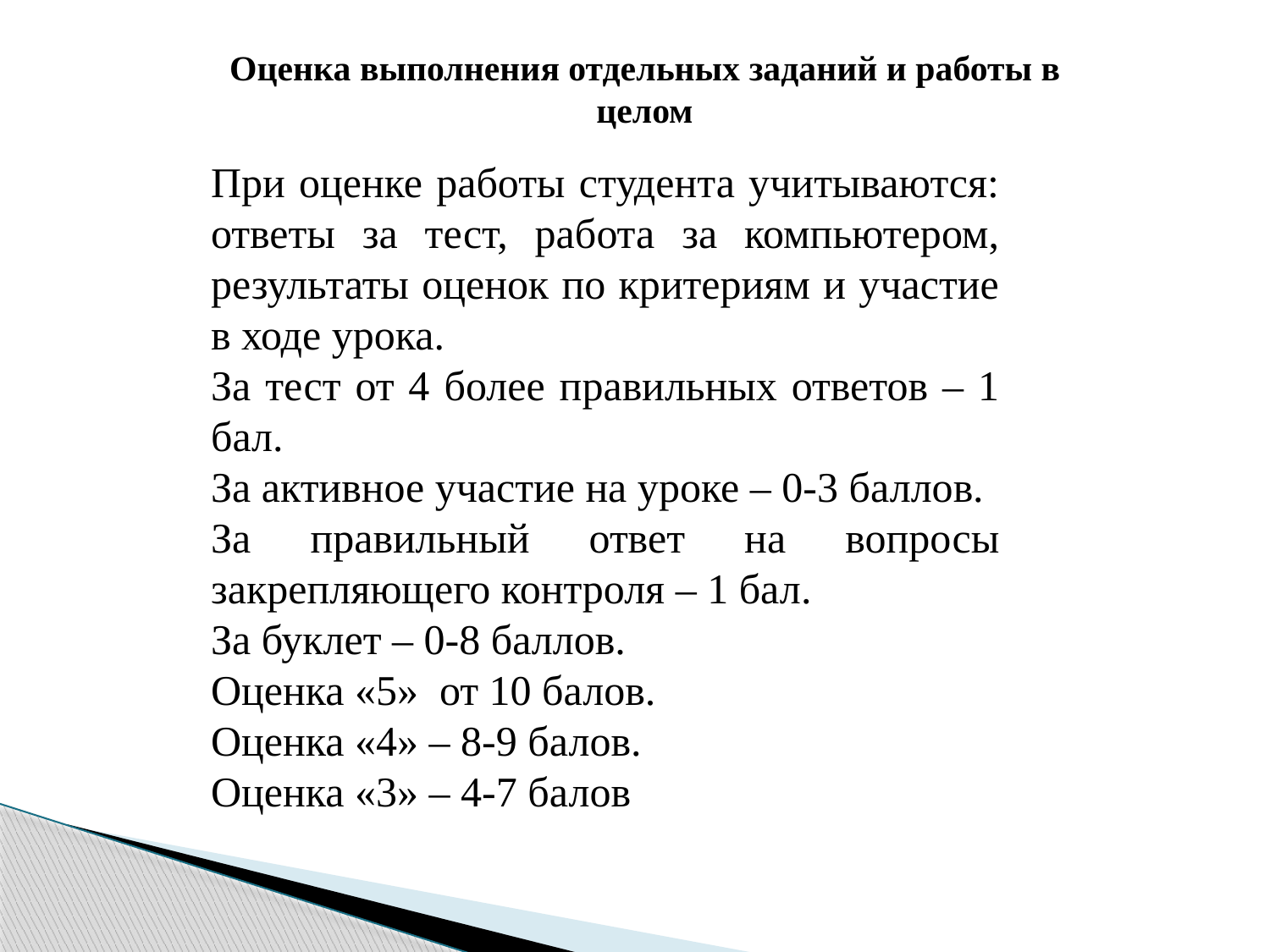

Оценка выполнения отдельных заданий и работы в целом
При оценке работы студента учитываются: ответы за тест, работа за компьютером, результаты оценок по критериям и участие в ходе урока.
За тест от 4 более правильных ответов – 1 бал.
За активное участие на уроке – 0-3 баллов.
За правильный ответ на вопросы закрепляющего контроля – 1 бал.
За буклет – 0-8 баллов.
Оценка «5» ­ от 10 балов.
Оценка «4» – 8-9 балов.
Оценка «3» – 4-7 балов